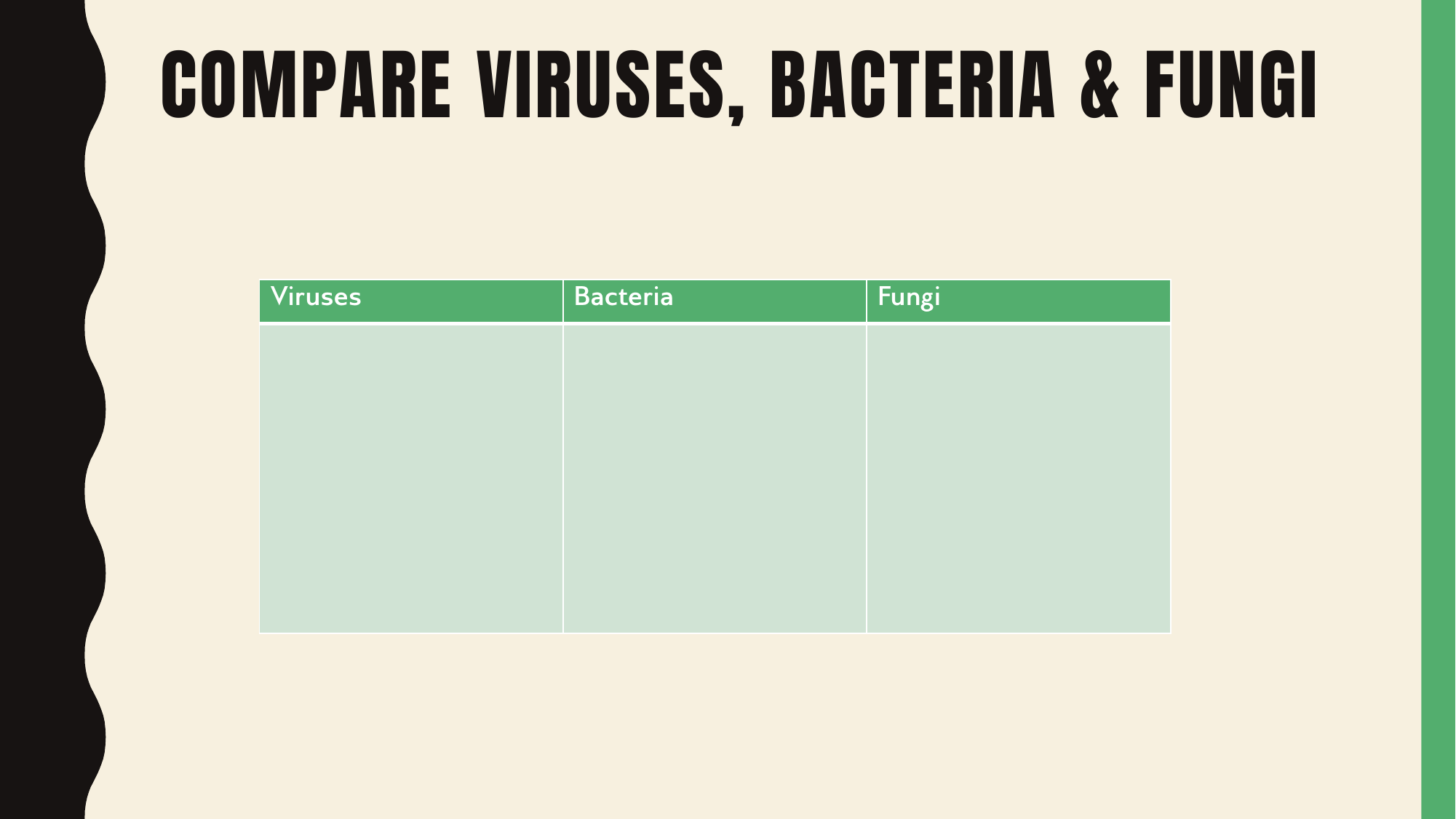

# Compare viruses, bacteria & fungi
| Viruses | Bacteria | Fungi |
| --- | --- | --- |
|  |  |  |